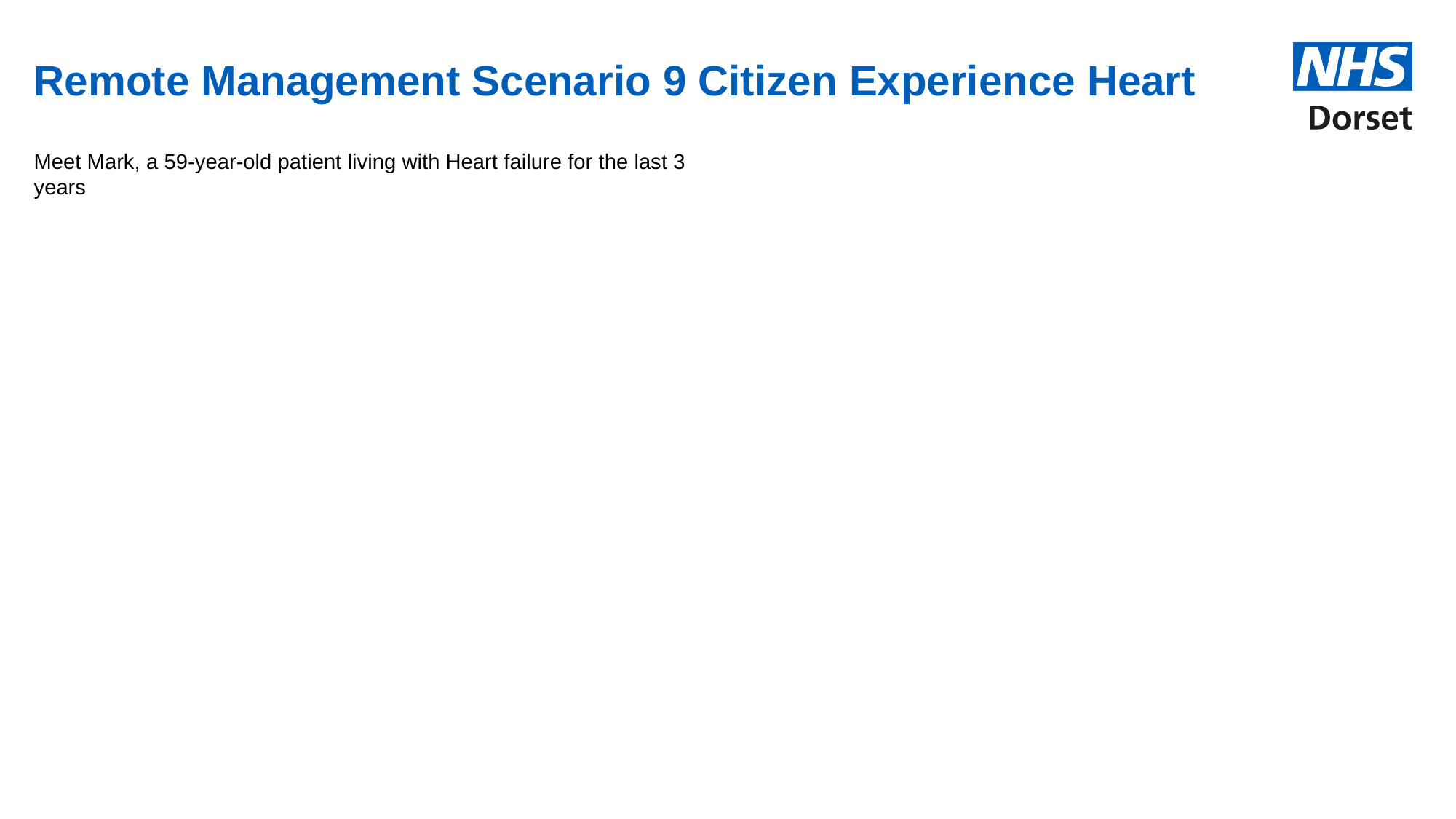

# Remote Management Scenario 9 Citizen Experience Heart
Meet Mark, a 59-year-old patient living with Heart failure for the last 3 years